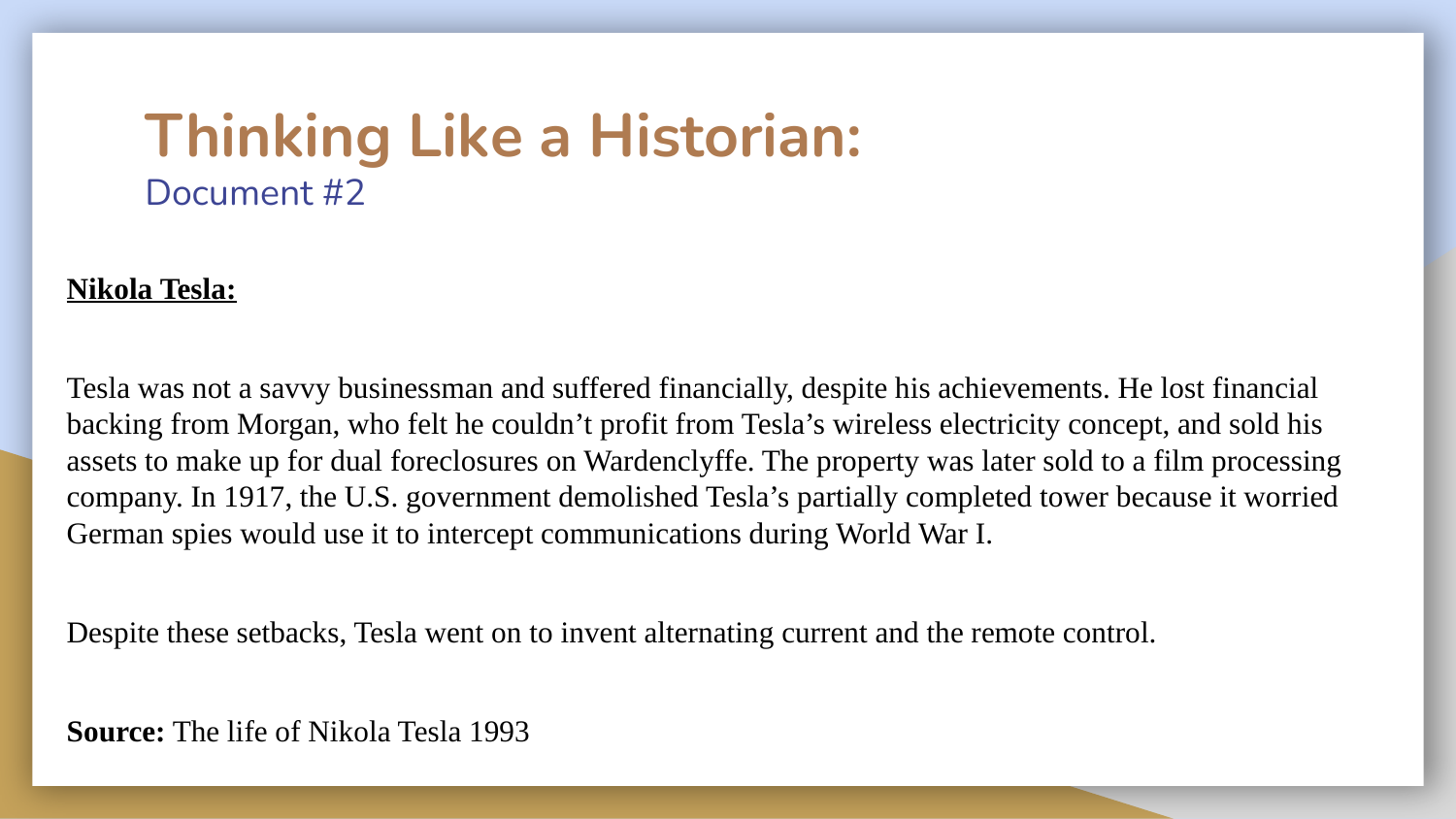

Nikola Tesla:
Tesla was not a savvy businessman and suffered financially, despite his achievements. He lost financial backing from Morgan, who felt he couldn’t profit from Tesla’s wireless electricity concept, and sold his assets to make up for dual foreclosures on Wardenclyffe. The property was later sold to a film processing company. In 1917, the U.S. government demolished Tesla’s partially completed tower because it worried German spies would use it to intercept communications during World War I.
Despite these setbacks, Tesla went on to invent alternating current and the remote control.
Source: The life of Nikola Tesla 1993

# Thinking Like a Historian:
Document #2